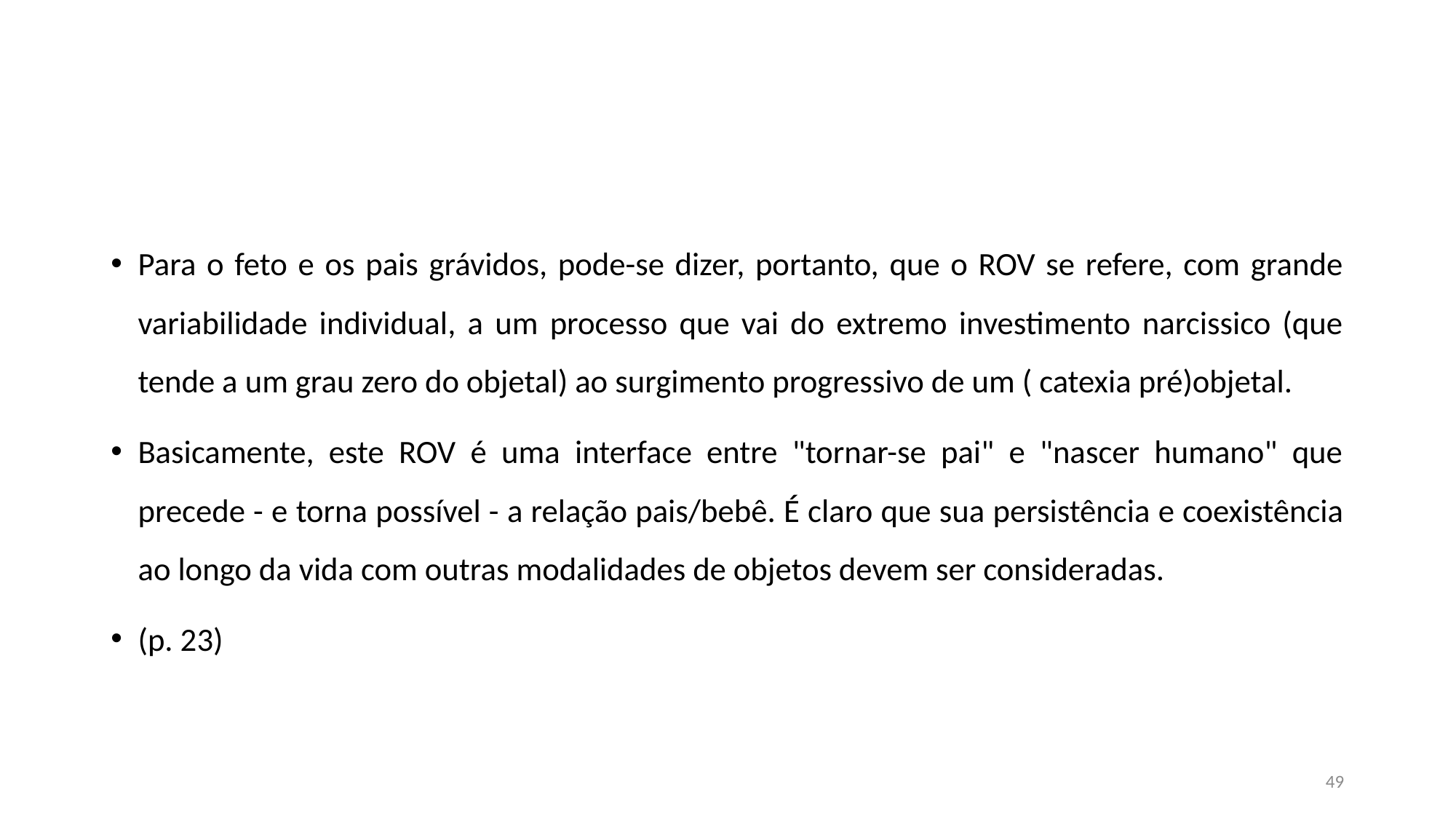

#
Para o feto e os pais grávidos, pode-se dizer, portanto, que o ROV se refere, com grande variabilidade individual, a um processo que vai do extremo investimento narcissico (que tende a um grau zero do objetal) ao surgimento progressivo de um ( catexia pré)objetal.
Basicamente, este ROV é uma interface entre "tornar-se pai" e "nascer humano" que precede - e torna possível - a relação pais/bebê. É claro que sua persistência e coexistência ao longo da vida com outras modalidades de objetos devem ser consideradas.
(p. 23)

49